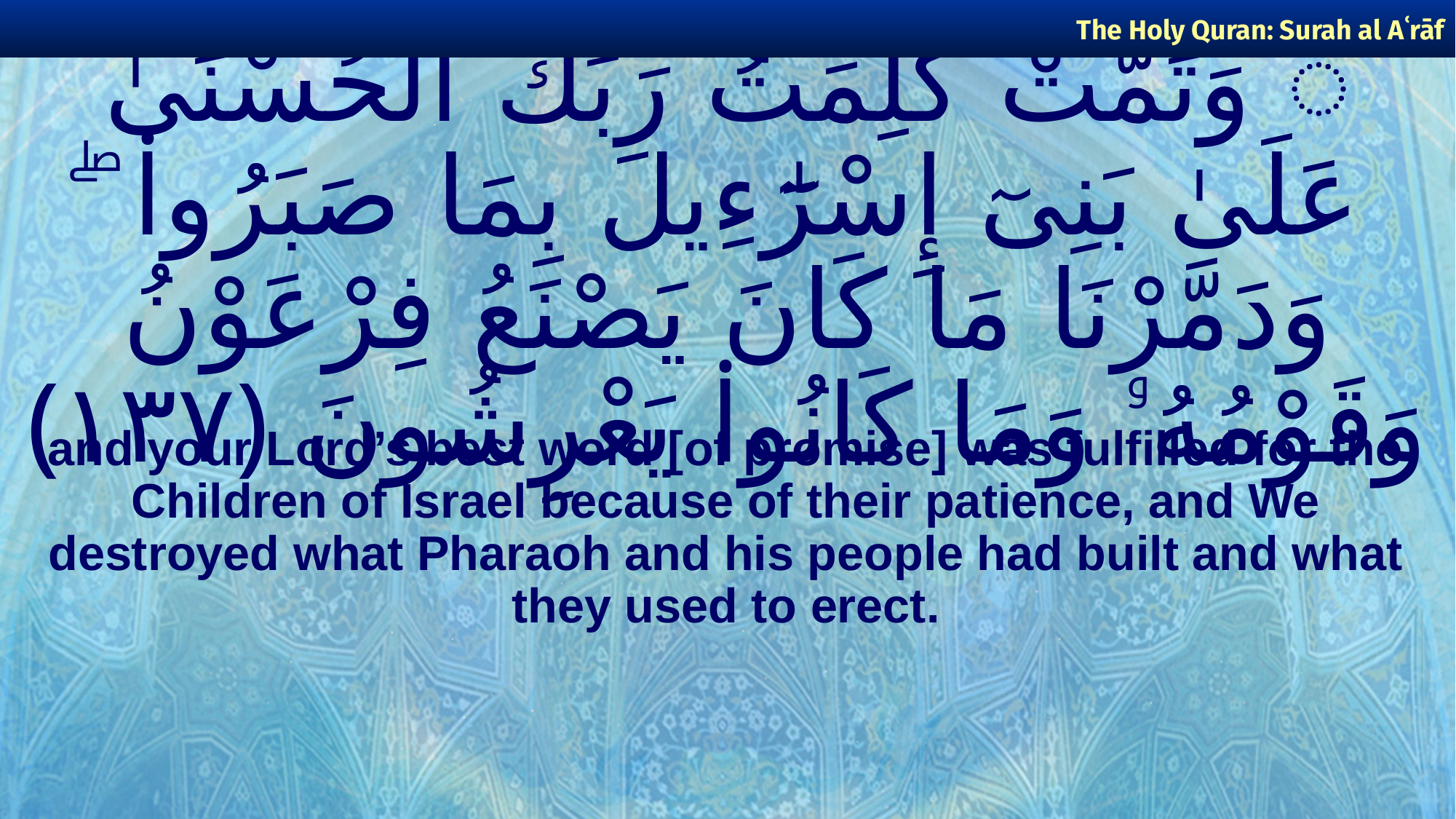

The Holy Quran: Surah al­ Aʿrāf
# ۖ وَتَمَّتْ كَلِمَتُ رَبِّكَ ٱلْحُسْنَىٰ عَلَىٰ بَنِىٓ إِسْرَٰٓءِيلَ بِمَا صَبَرُوا۟ ۖ وَدَمَّرْنَا مَا كَانَ يَصْنَعُ فِرْعَوْنُ وَقَوْمُهُۥ وَمَا كَانُوا۟ يَعْرِشُونَ ﴿١٣٧﴾
and your Lord’s best word [of promise] was fulfilled for the Children of Israel because of their patience, and We destroyed what Pharaoh and his people had built and what they used to erect.